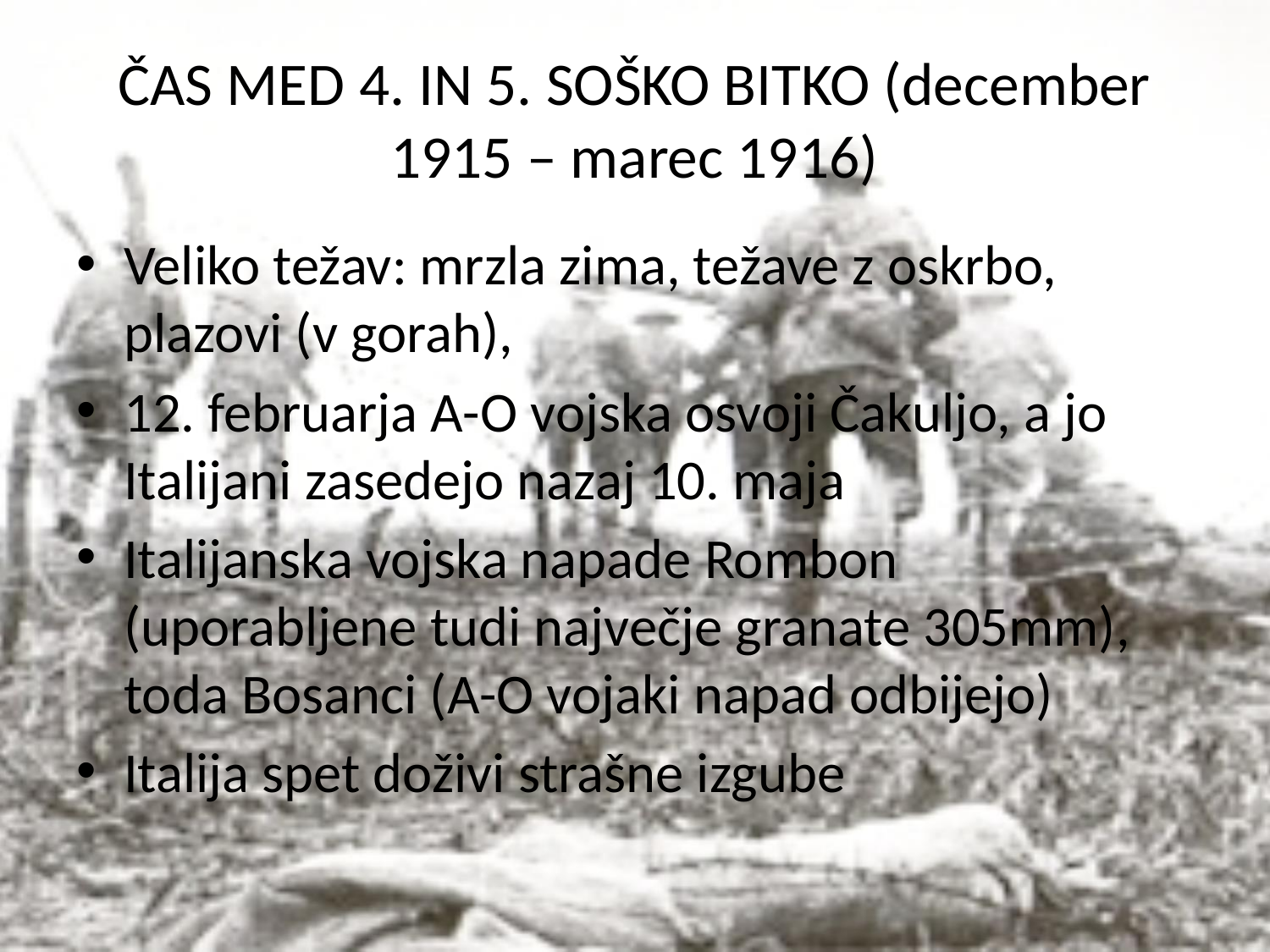

# ČAS MED 4. IN 5. SOŠKO BITKO (december 1915 – marec 1916)
Veliko težav: mrzla zima, težave z oskrbo, plazovi (v gorah),
12. februarja A-O vojska osvoji Čakuljo, a jo Italijani zasedejo nazaj 10. maja
Italijanska vojska napade Rombon (uporabljene tudi največje granate 305mm), toda Bosanci (A-O vojaki napad odbijejo)
Italija spet doživi strašne izgube